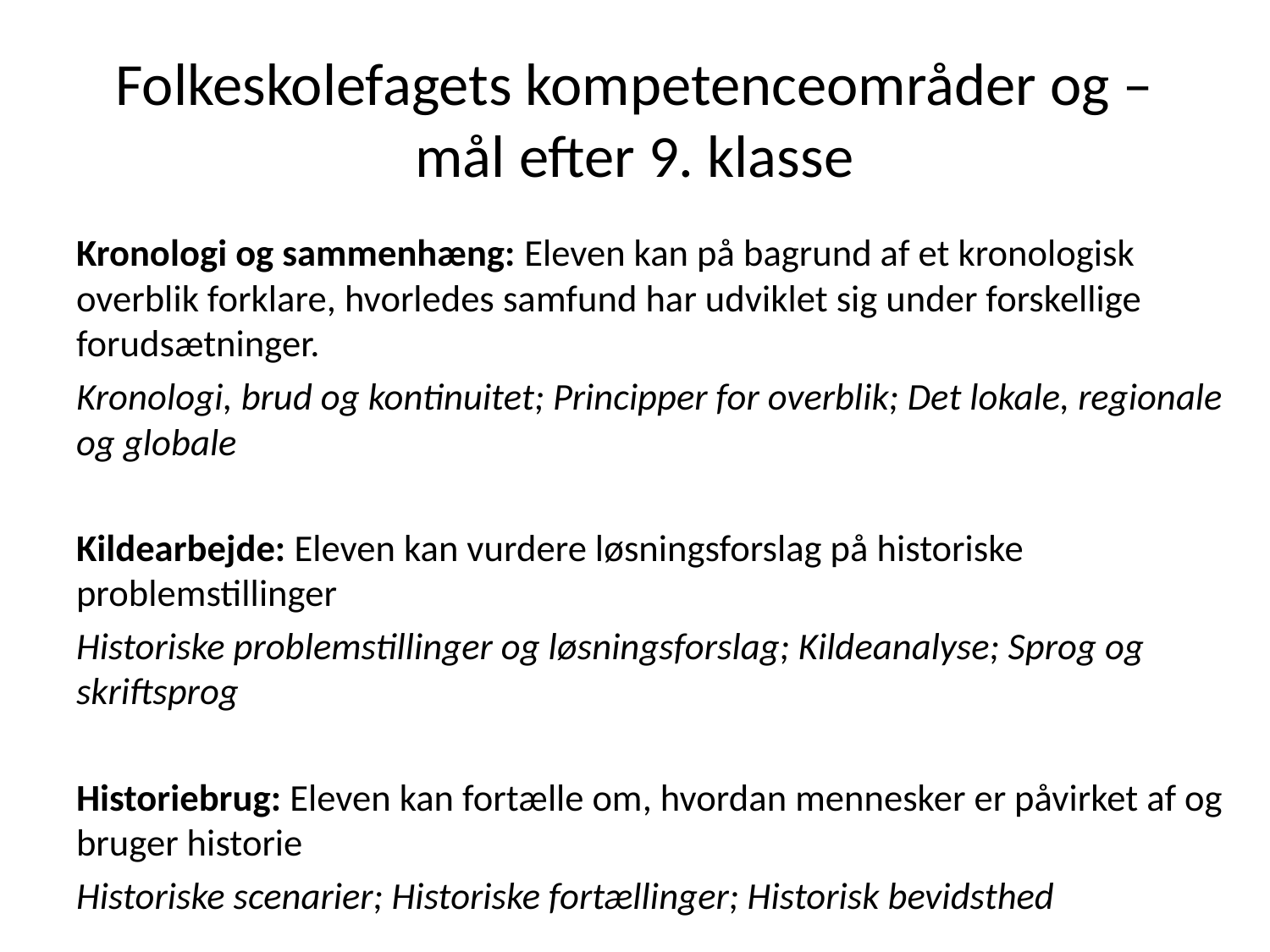

# Folkeskolefagets kompetenceområder og –mål efter 9. klasse
Kronologi og sammenhæng: Eleven kan på bagrund af et kronologisk overblik forklare, hvorledes samfund har udviklet sig under forskellige forudsætninger.
Kronologi, brud og kontinuitet; Principper for overblik; Det lokale, regionale og globale

Kildearbejde: Eleven kan vurdere løsningsforslag på historiske problemstillinger
Historiske problemstillinger og løsningsforslag; Kildeanalyse; Sprog og skriftsprog

Historiebrug: Eleven kan fortælle om, hvordan mennesker er påvirket af og bruger historie
Historiske scenarier; Historiske fortællinger; Historisk bevidsthed